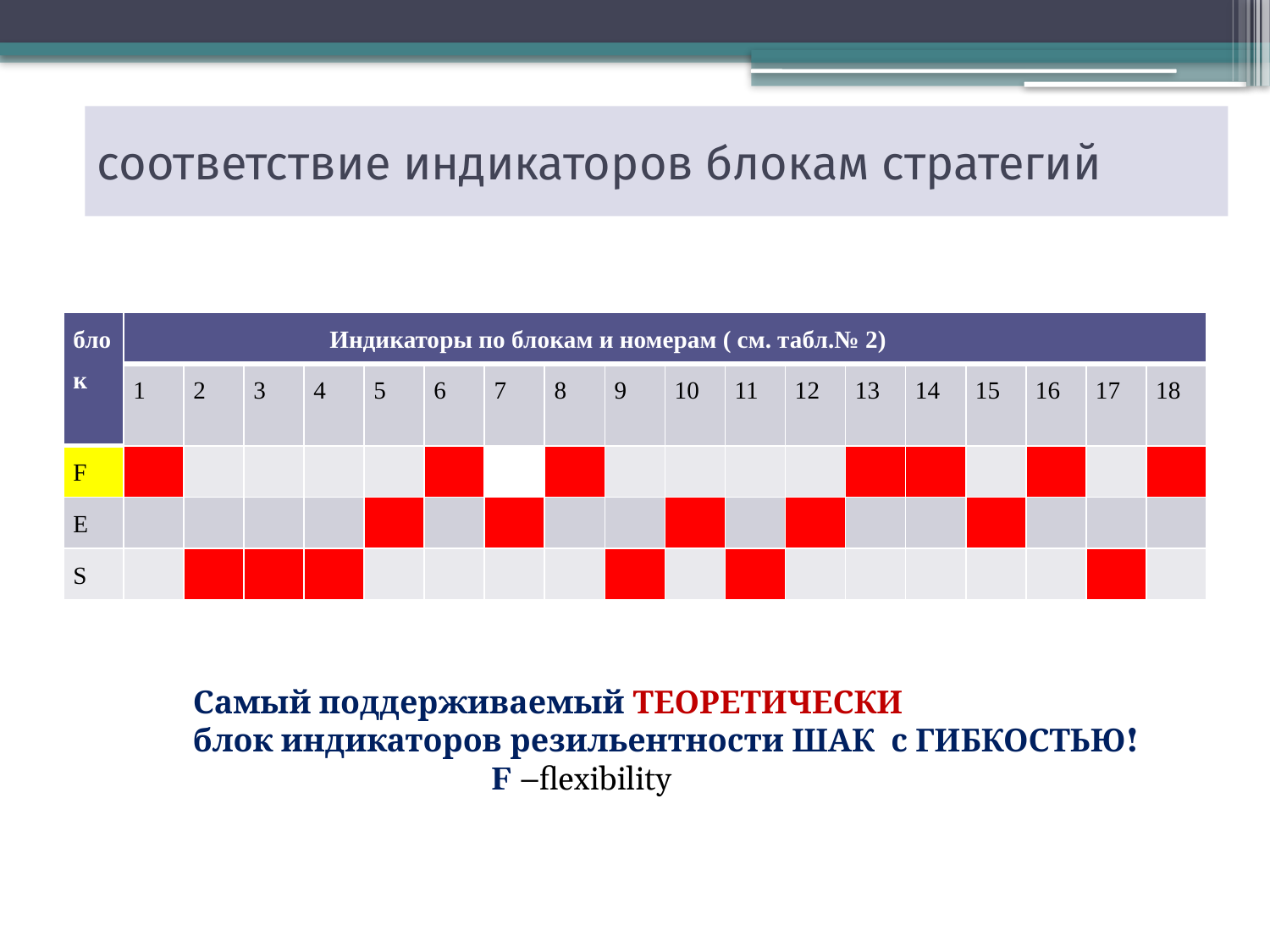

# соответствие индикаторов блокам стратегий
| блок | Индикаторы по блокам и номерам ( см. табл.№ 2) |  |  |  |  |  |  |  |  |  |  |  |  |  |  |  |  |  |
| --- | --- | --- | --- | --- | --- | --- | --- | --- | --- | --- | --- | --- | --- | --- | --- | --- | --- | --- |
|  | 1 | 2 | 3 | 4 | 5 | 6 | 7 | 8 | 9 | 10 | 11 | 12 | 13 | 14 | 15 | 16 | 17 | 18 |
| F |  |  |  |  |  |  |  |  |  |  |  |  |  |  |  |  |  |  |
| E |  |  |  |  |  |  |  |  |  |  |  |  |  |  |  |  |  |  |
| S |  |  |  |  |  |  |  |  |  |  |  |  |  |  |  |  |  |  |
Самый поддерживаемый ТЕОРЕТИЧЕСКИ
блок индикаторов резильентности ШАК  с ГИБКОСТЬЮ!
                                     F –flexibility